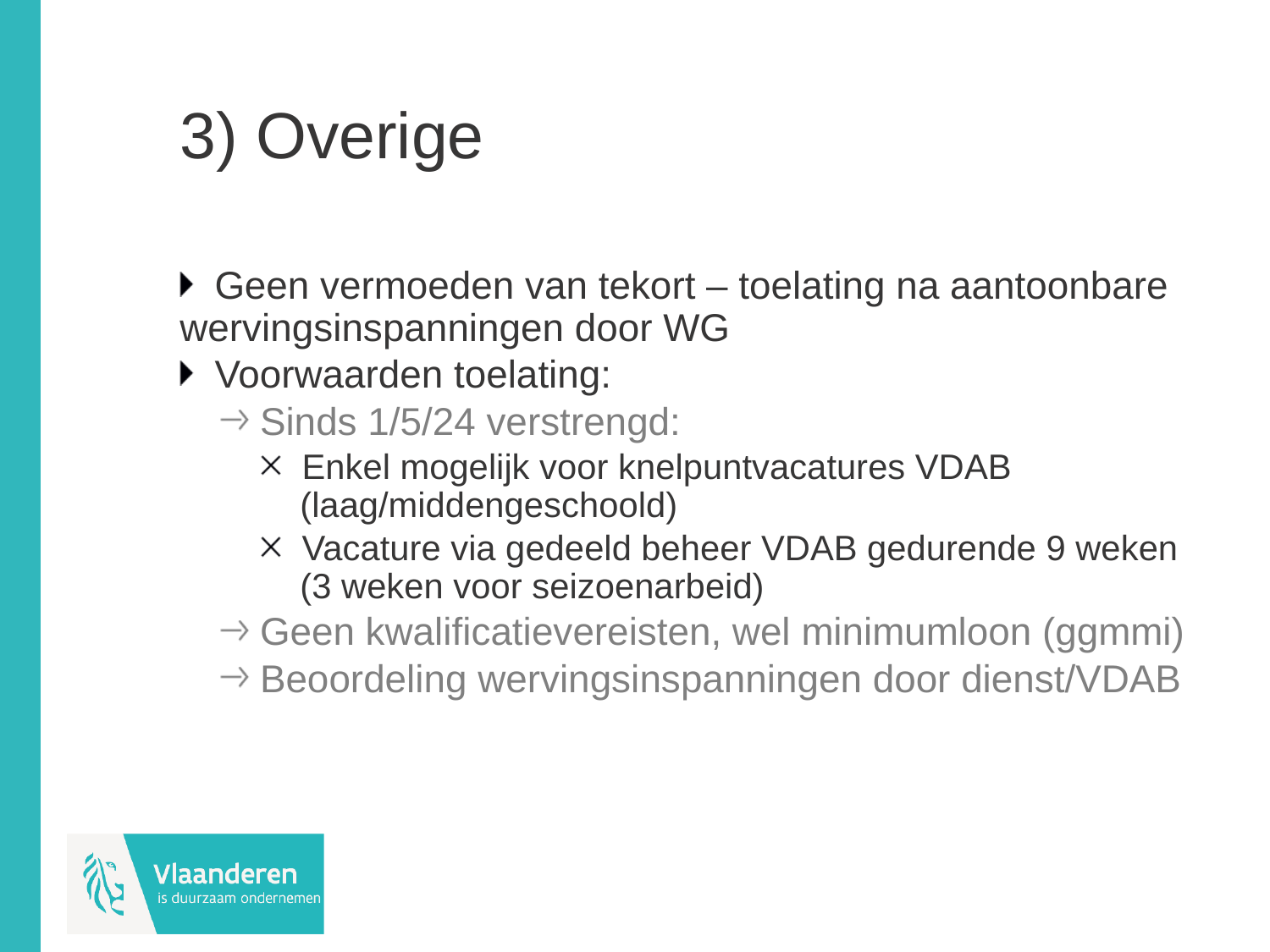

# 3) Overige
Geen vermoeden van tekort – toelating na aantoonbare wervingsinspanningen door WG
Voorwaarden toelating:
Sinds 1/5/24 verstrengd:
Enkel mogelijk voor knelpuntvacatures VDAB (laag/middengeschoold)
Vacature via gedeeld beheer VDAB gedurende 9 weken (3 weken voor seizoenarbeid)
Geen kwalificatievereisten, wel minimumloon (ggmmi)
Beoordeling wervingsinspanningen door dienst/VDAB